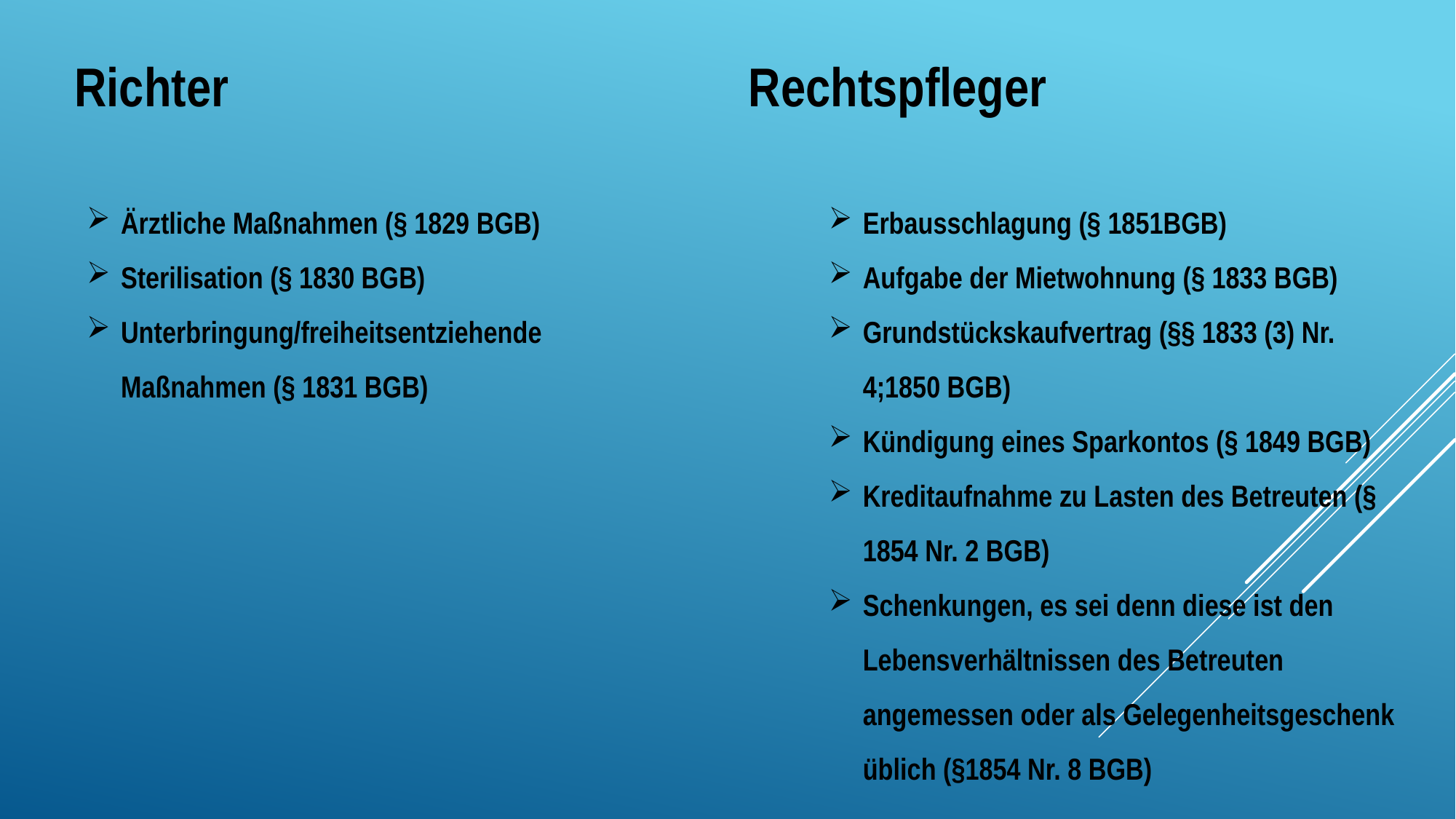

Richter                                          Rechtspfleger
Ärztliche Maßnahmen (§ 1829 BGB)
Sterilisation (§ 1830 BGB)
Unterbringung/freiheitsentziehende Maßnahmen (§ 1831 BGB)
Erbausschlagung (§ 1851BGB)
Aufgabe der Mietwohnung (§ 1833 BGB)
Grundstückskaufvertrag (§§ 1833 (3) Nr. 4;1850 BGB)
Kündigung eines Sparkontos (§ 1849 BGB)
Kreditaufnahme zu Lasten des Betreuten (§ 1854 Nr. 2 BGB)
Schenkungen, es sei denn diese ist den Lebensverhältnissen des Betreuten angemessen oder als Gelegenheitsgeschenk üblich (§1854 Nr. 8 BGB)